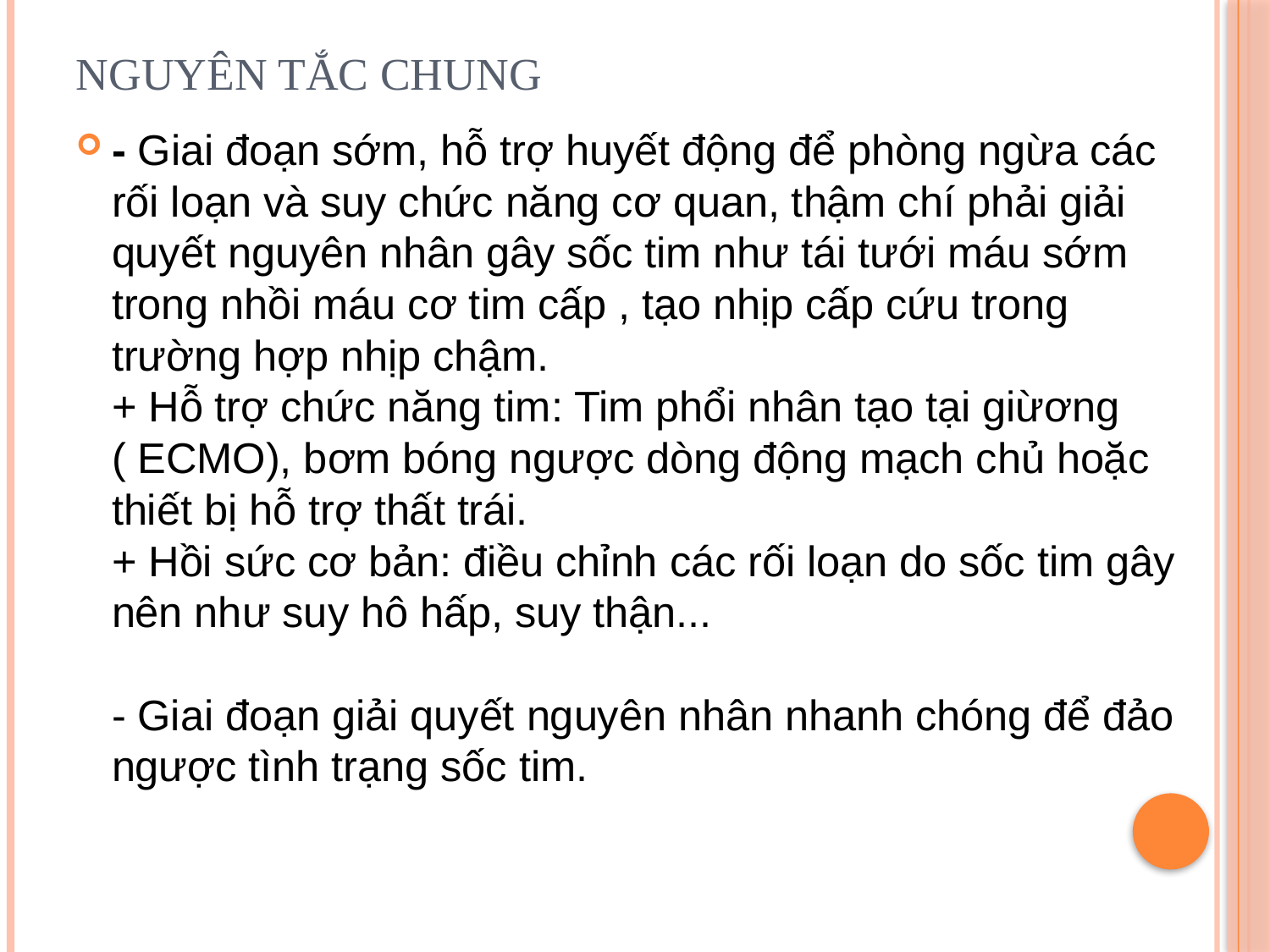

# Nguyên tắc chung
- Giai đoạn sớm, hỗ trợ huyết động để phòng ngừa các rối loạn và suy chức năng cơ quan, thậm chí phải giải quyết nguyên nhân gây sốc tim như tái tưới máu sớm trong nhồi máu cơ tim cấp , tạo nhịp cấp cứu trong trường hợp nhịp chậm. 
+ Hỗ trợ chức năng tim: Tim phổi nhân tạo tại giừơng ( ECMO), bơm bóng ngược dòng động mạch chủ hoặc thiết bị hỗ trợ thất trái. 
+ Hồi sức cơ bản: điều chỉnh các rối loạn do sốc tim gây nên như suy hô hấp, suy thận... 
- Giai đoạn giải quyết nguyên nhân nhanh chóng để đảo ngược tình trạng sốc tim.